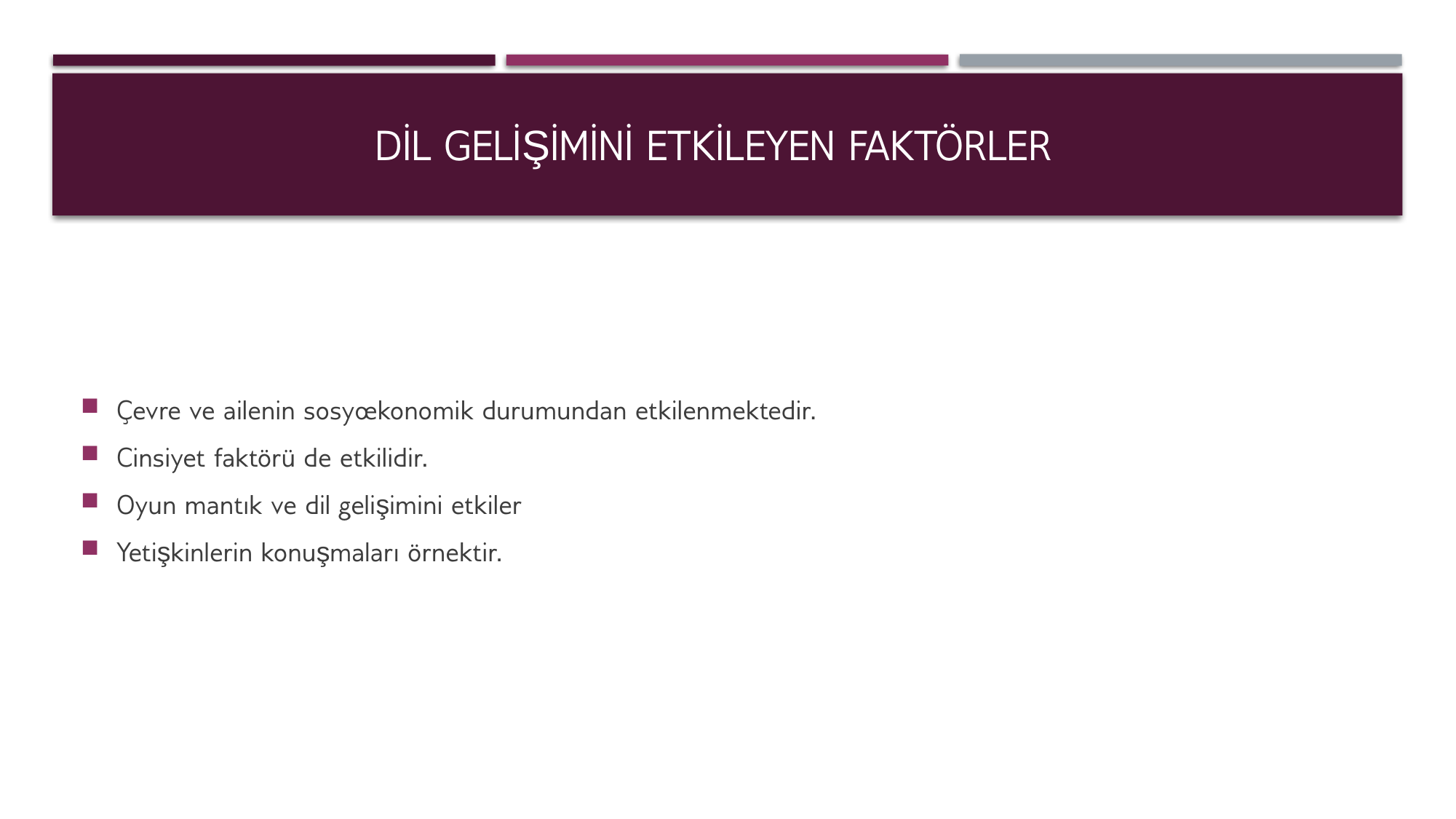

# Dil gelişimini etkileyen faktörler
Çevre ve ailenin sosyoekonomik durumundan etkilenmektedir.
Cinsiyet faktörü de etkilidir.
Oyun mantık ve dil gelişimini etkiler
Yetişkinlerin konuşmaları örnektir.